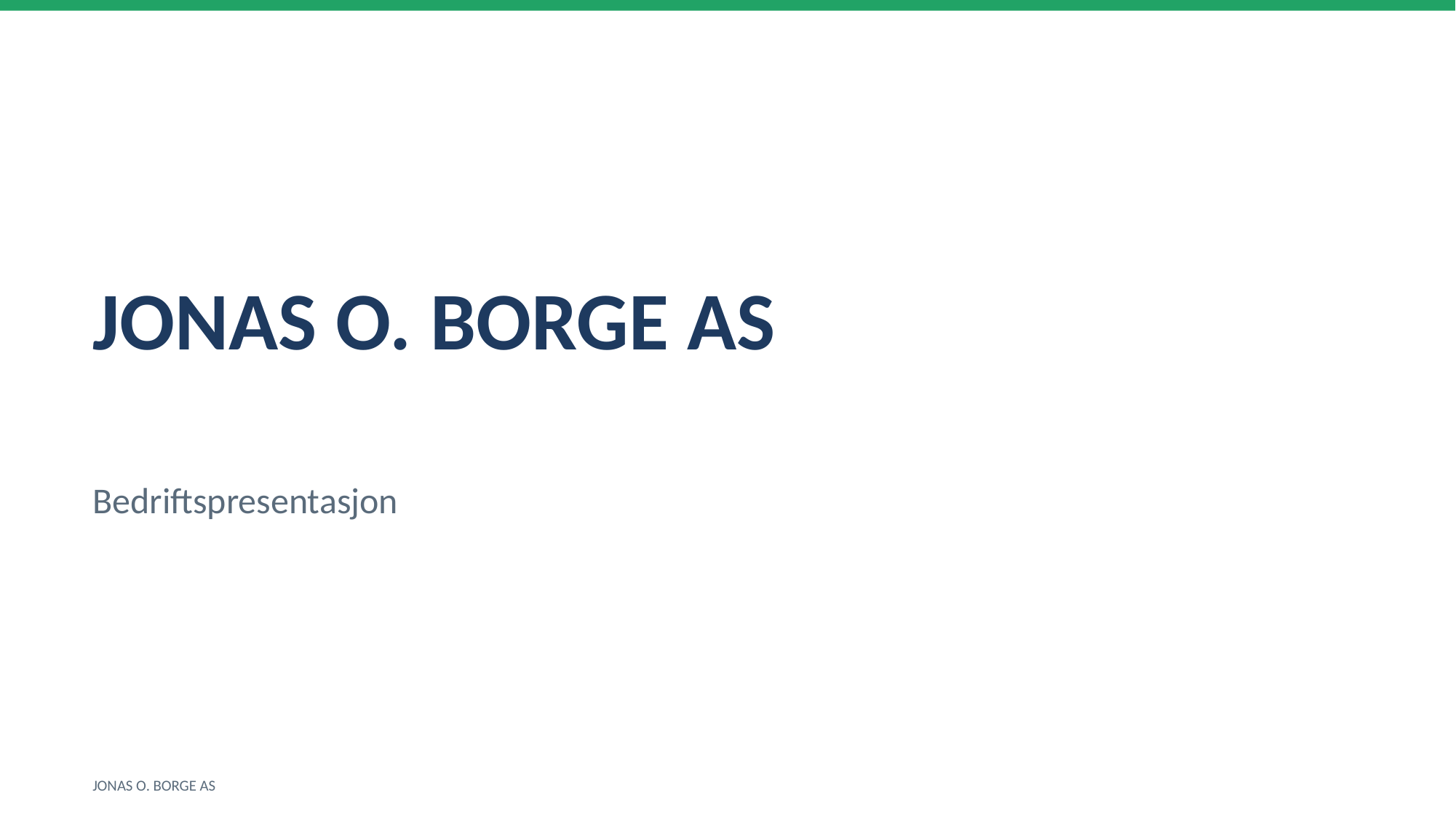

JONAS O. BORGE AS
Bedriftspresentasjon
JONAS O. BORGE AS